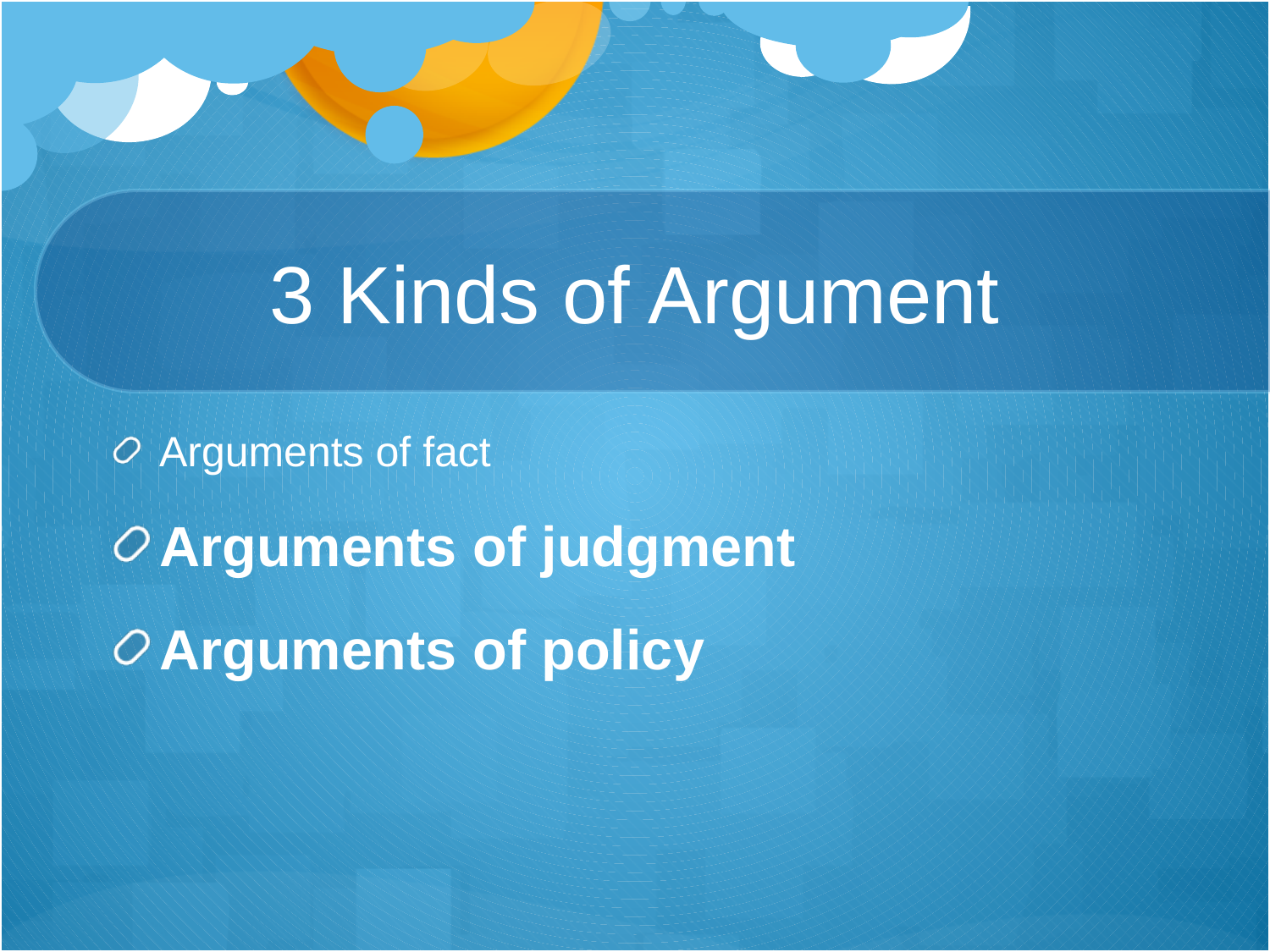

# 3 Kinds of Argument
Arguments of fact
Arguments of judgment
Arguments of policy